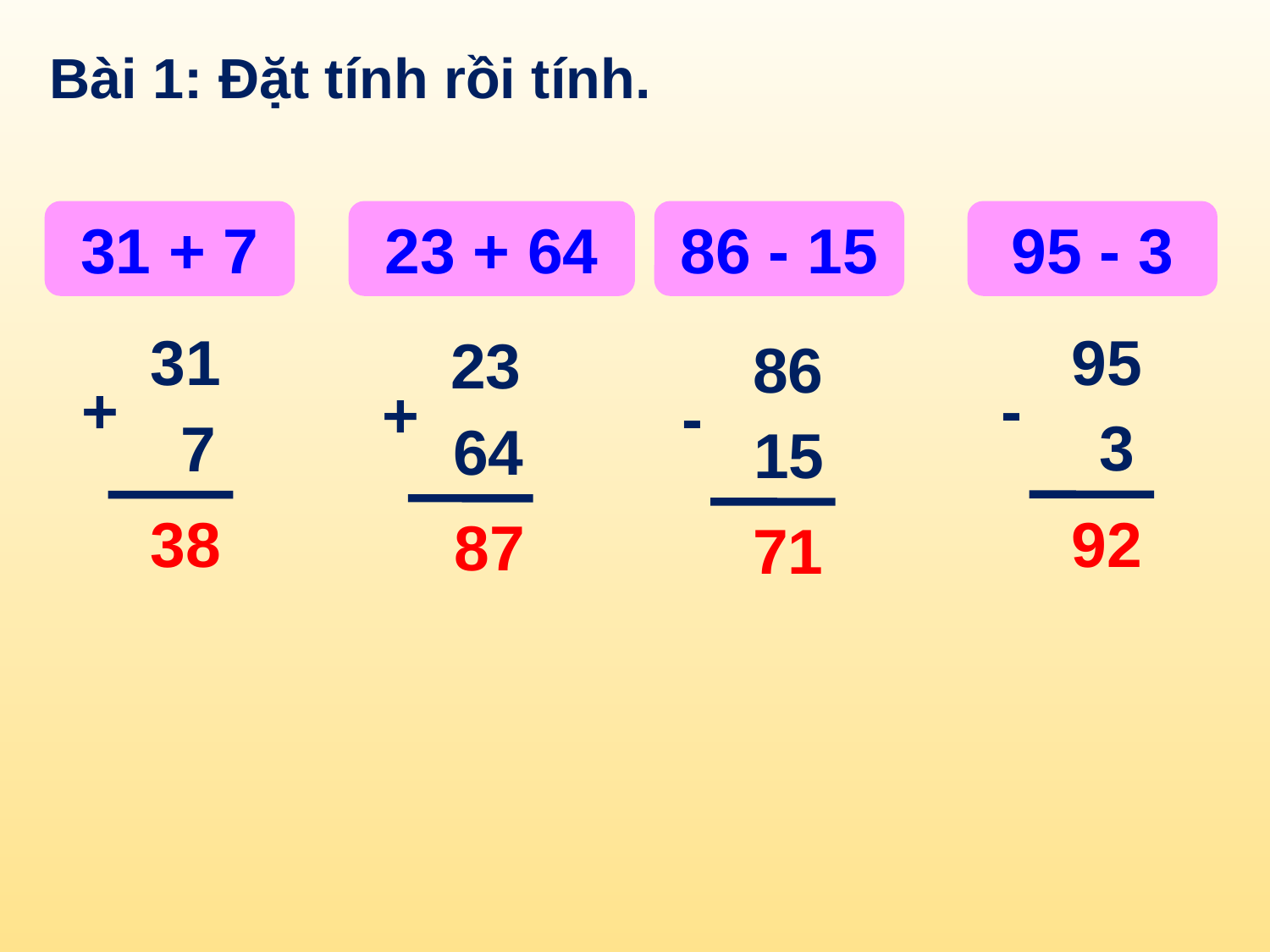

Bài 1: Đặt tính rồi tính.
31 + 7
23 + 64
86 - 15
95 - 3
95
31
23
86
-
+
+
-
3
7
64
15

92
38

87

71